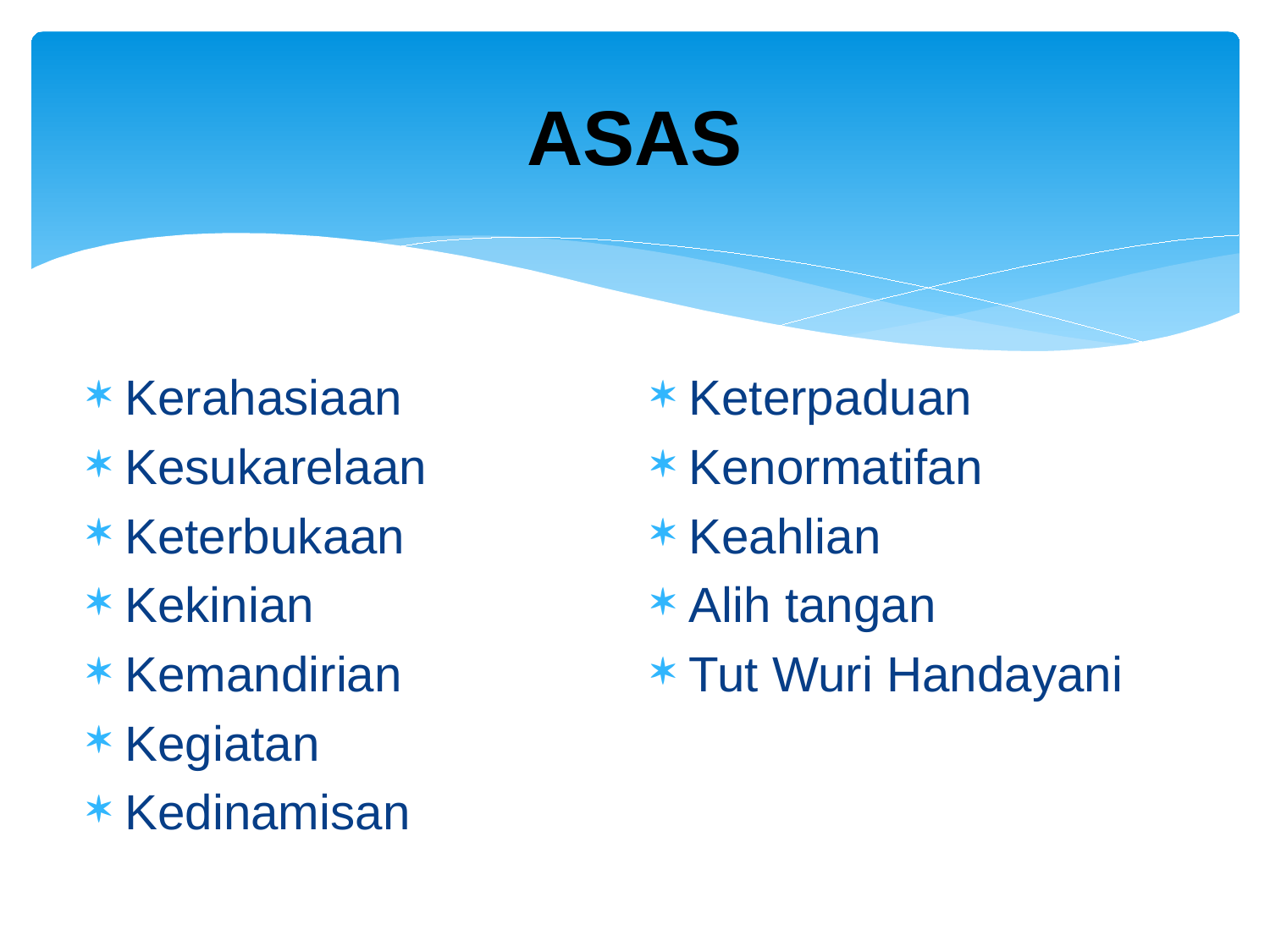

# ASAS
Kerahasiaan
Kesukarelaan
Keterbukaan
Kekinian
Kemandirian
Kegiatan
Kedinamisan
Keterpaduan
Kenormatifan
Keahlian
Alih tangan
Tut Wuri Handayani